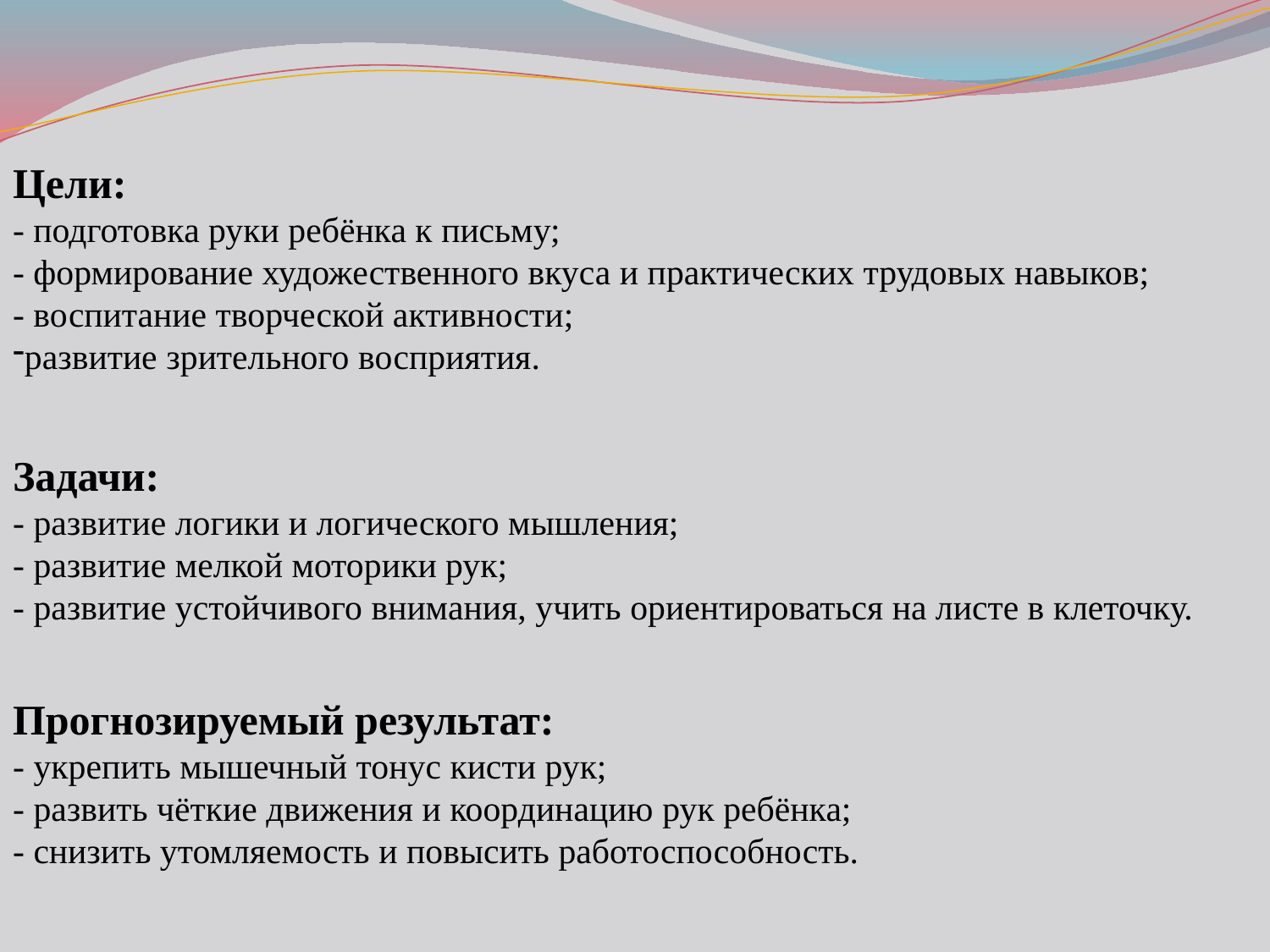

Цели:
- подготовка руки ребёнка к письму;
- формирование художественного вкуса и практических трудовых навыков;
- воспитание творческой активности;
развитие зрительного восприятия.

Задачи:
- развитие логики и логического мышления;
- развитие мелкой моторики рук;
- развитие устойчивого внимания, учить ориентироваться на листе в клеточку.

Прогнозируемый результат:
- укрепить мышечный тонус кисти рук;
- развить чёткие движения и координацию рук ребёнка;
- снизить утомляемость и повысить работоспособность.